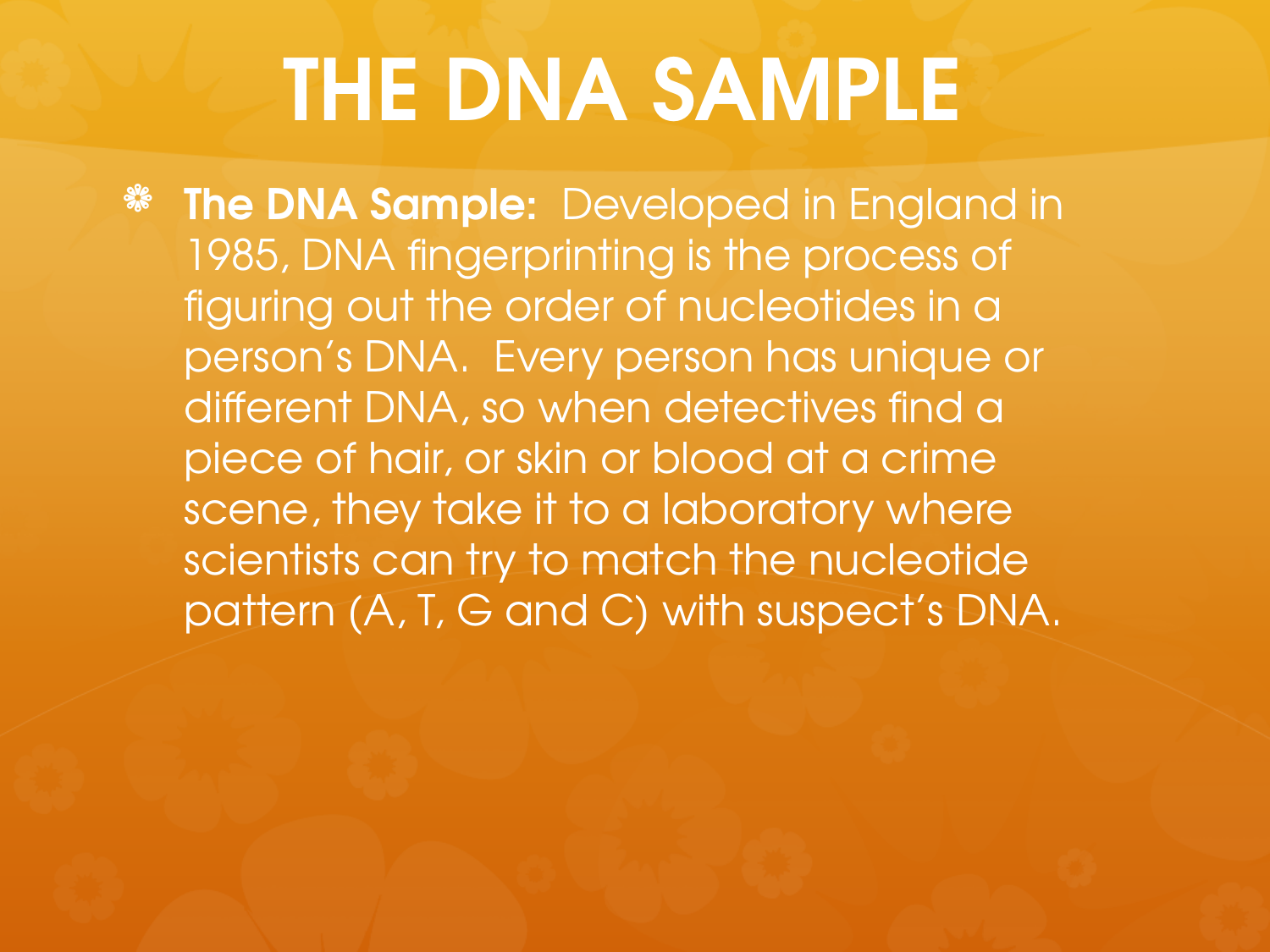

# THE DNA SAMPLE
The DNA Sample:  Developed in England in 1985, DNA fingerprinting is the process of figuring out the order of nucleotides in a person’s DNA.  Every person has unique or different DNA, so when detectives find a piece of hair, or skin or blood at a crime scene, they take it to a laboratory where scientists can try to match the nucleotide pattern (A, T, G and C) with suspect’s DNA.